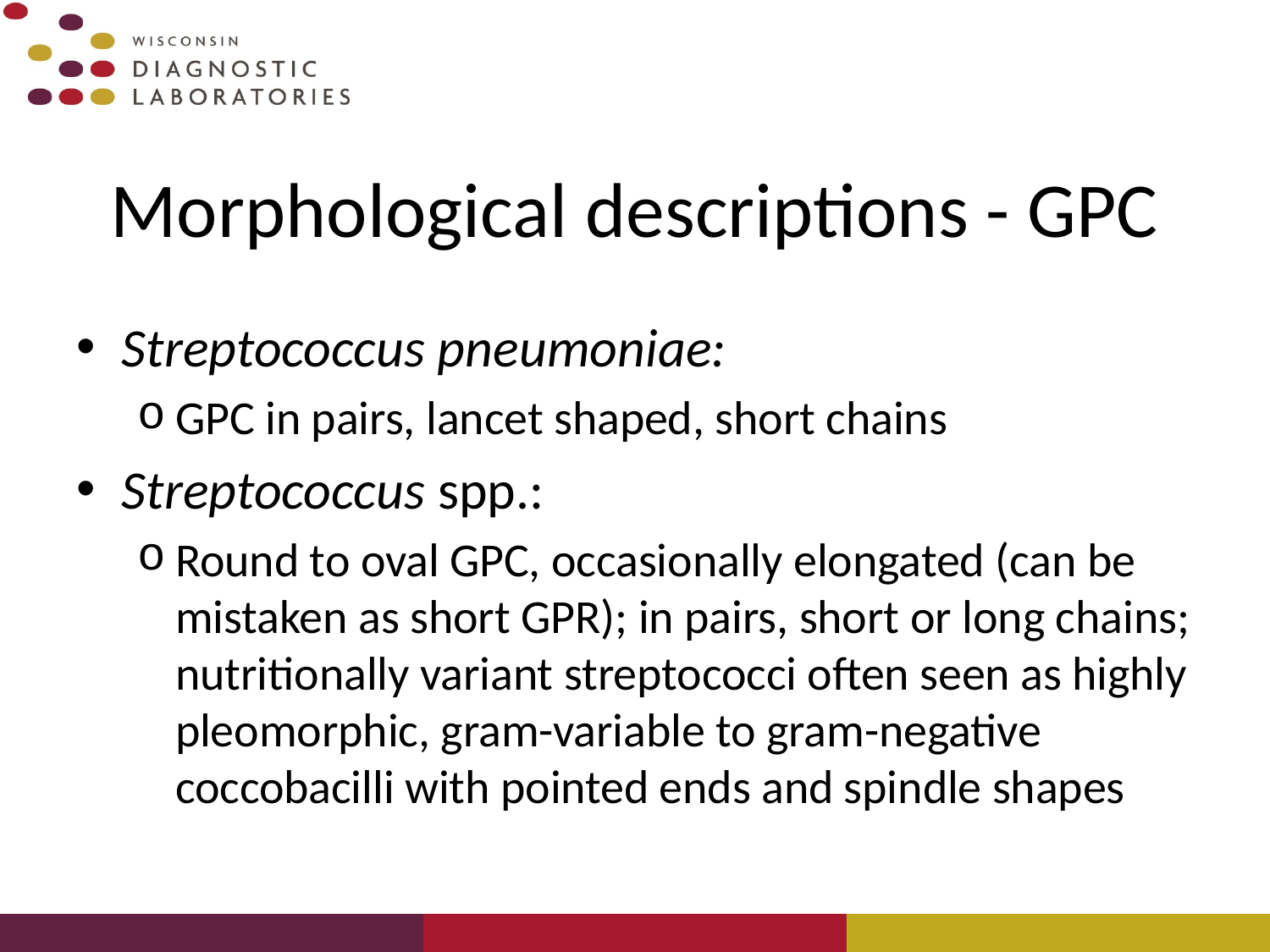

# Morphological descriptions - GPC
Streptococcus pneumoniae:
GPC in pairs, lancet shaped, short chains
Streptococcus spp.:
Round to oval GPC, occasionally elongated (can be mistaken as short GPR); in pairs, short or long chains; nutritionally variant streptococci often seen as highly pleomorphic, gram-variable to gram-negative coccobacilli with pointed ends and spindle shapes